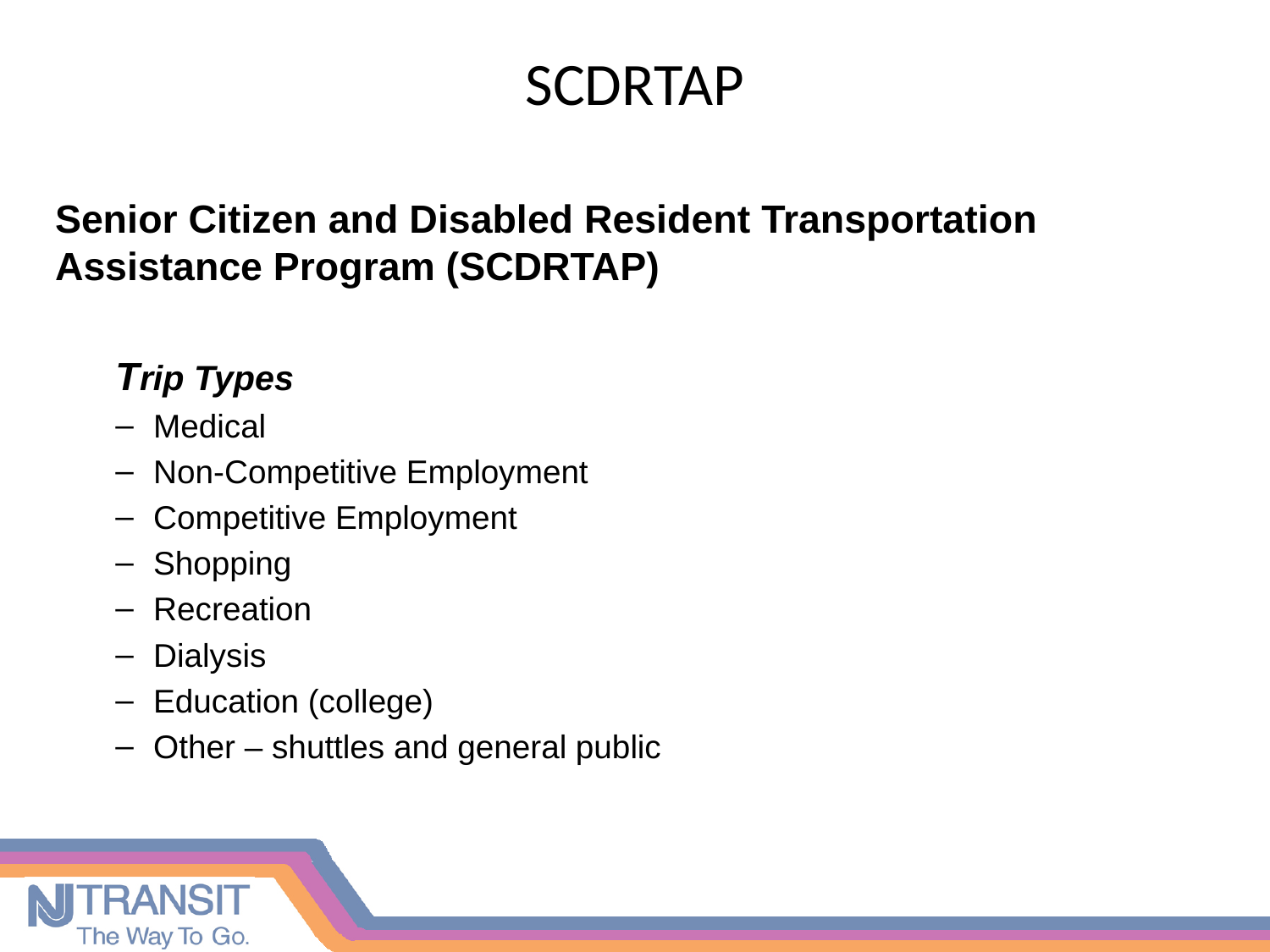

# SCDRTAP

Senior Citizen and Disabled Resident Transportation Assistance Program (SCDRTAP)

Trip Types
Medical
Non-Competitive Employment
Competitive Employment
Shopping
Recreation
Dialysis
Education (college)
Other – shuttles and general public

6